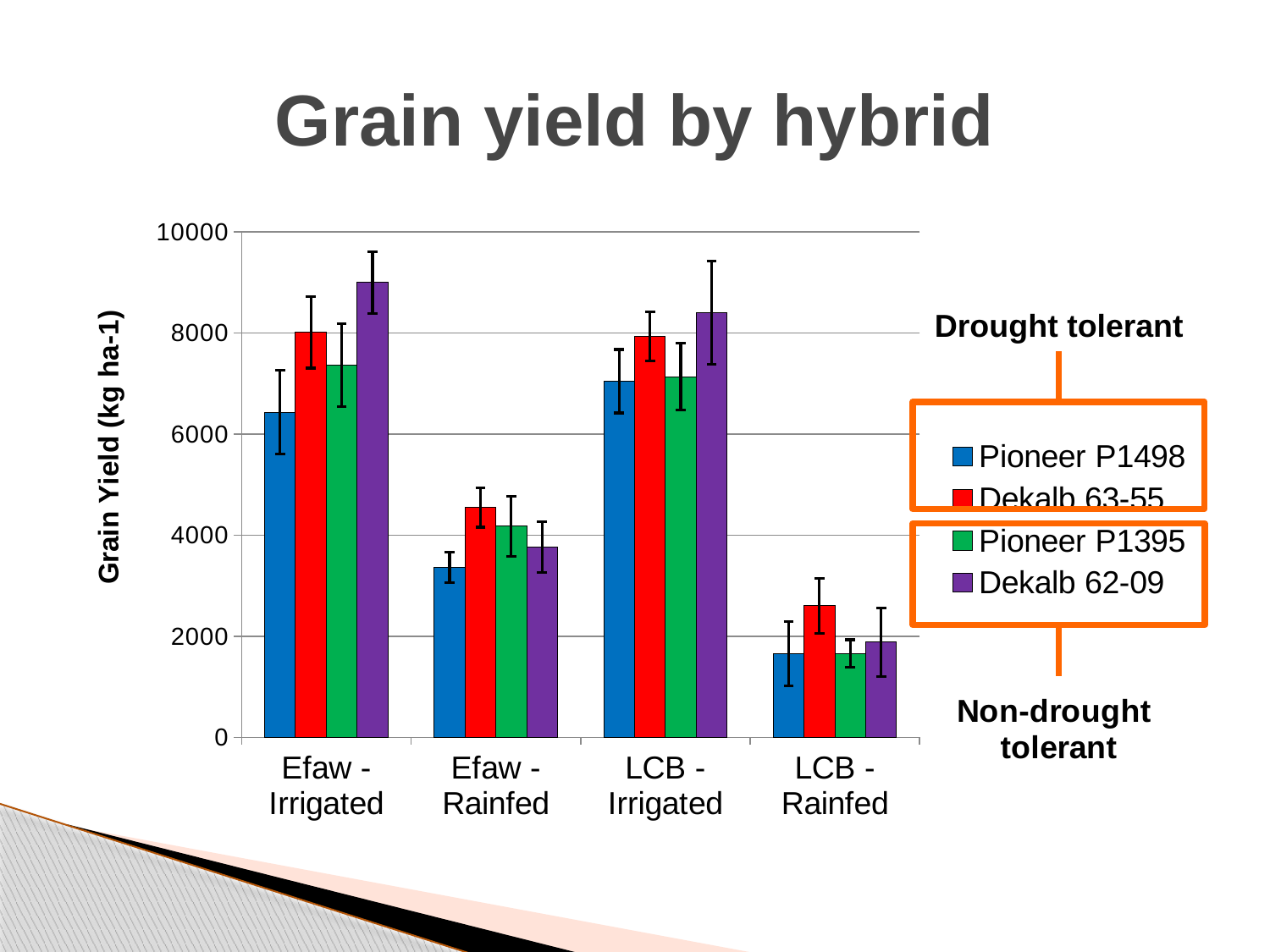

# Grain yield by hybrid

### Chart

| Category | Pioneer P1498 | Dekalb 63-55 | Pioneer P1395 | Dekalb 62-09 |
|---|---|---|---|---|
| Efaw - Irrigated | 6434.333333333332 | 8016.0 | 7364.666666666667 | 9002.333333333332 |
| Efaw - Rainfed | 3366.9999999999995 | 4546.666666666667 | 4179.666666666667 | 3758.333333333333 |
| LCB - Irrigated | 7047.333333333333 | 7931.999999999999 | 7138.666666666666 | 8407.333333333334 |
| LCB - Rainfed | 1655.3333333333342 | 2602.333333333333 | 1656.3333333333335 | 1884.3333333333335 |
Drought tolerant